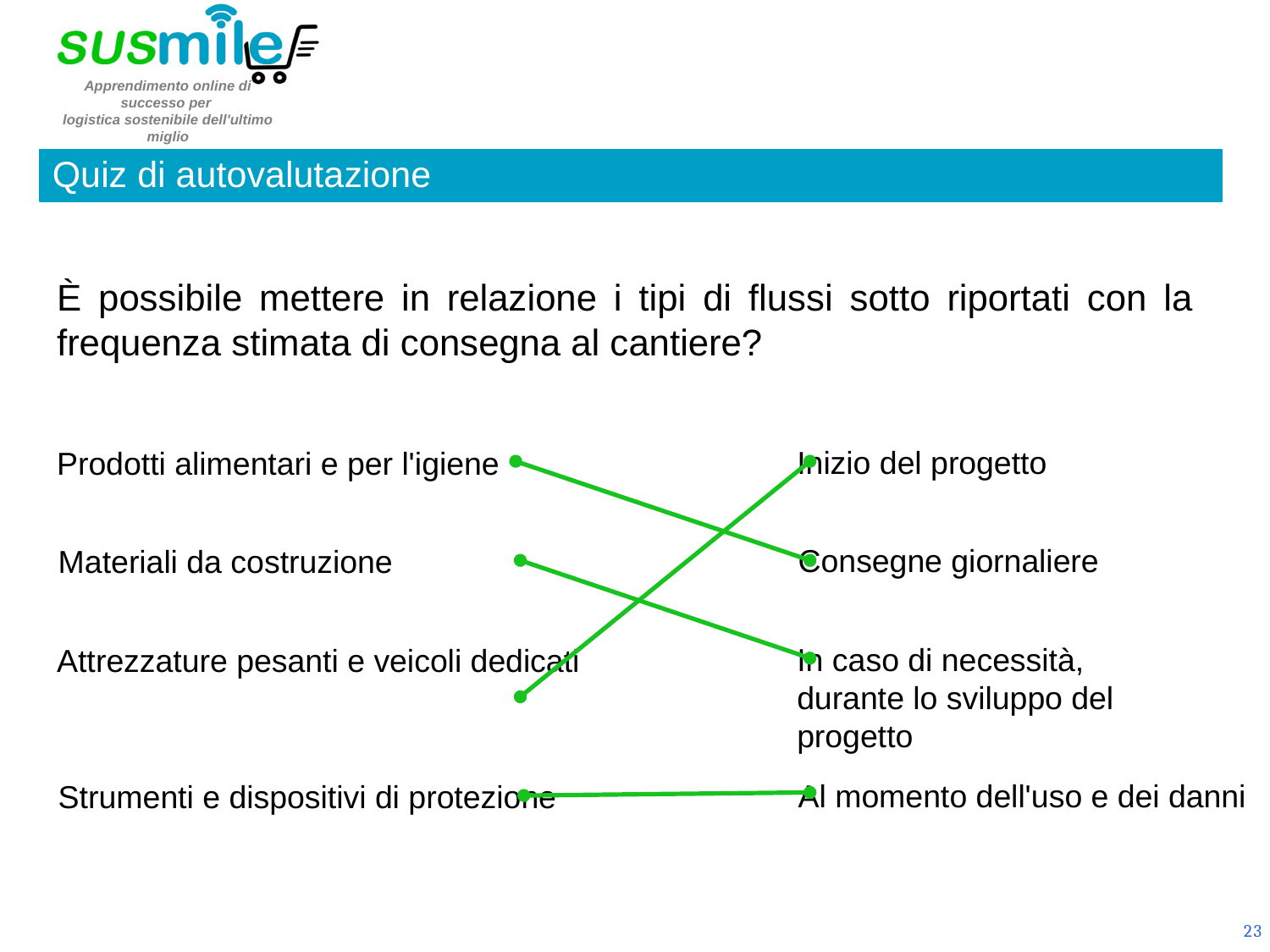

Quiz di autovalutazione
È possibile mettere in relazione i tipi di flussi sotto riportati con la frequenza stimata di consegna al cantiere?
Inizio del progetto
Prodotti alimentari e per l'igiene
Consegne giornaliere
Materiali da costruzione
In caso di necessità, durante lo sviluppo del progetto
Attrezzature pesanti e veicoli dedicati
Al momento dell'uso e dei danni
Strumenti e dispositivi di protezione
23